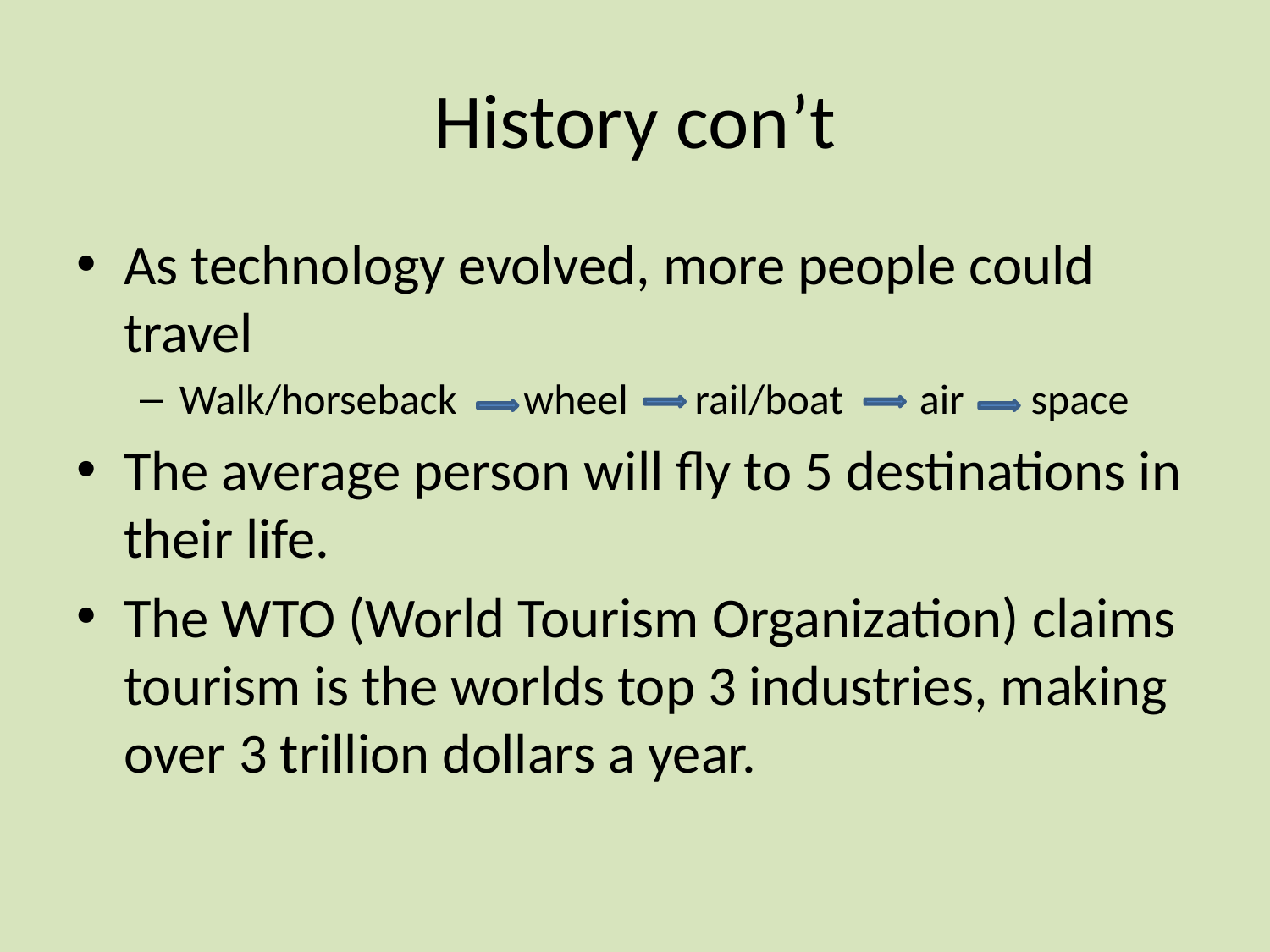

# History con’t
As technology evolved, more people could travel
Walk/horseback       wheel       rail/boat        air       space
The average person will fly to 5 destinations in their life.
The WTO (World Tourism Organization) claims tourism is the worlds top 3 industries, making over 3 trillion dollars a year.